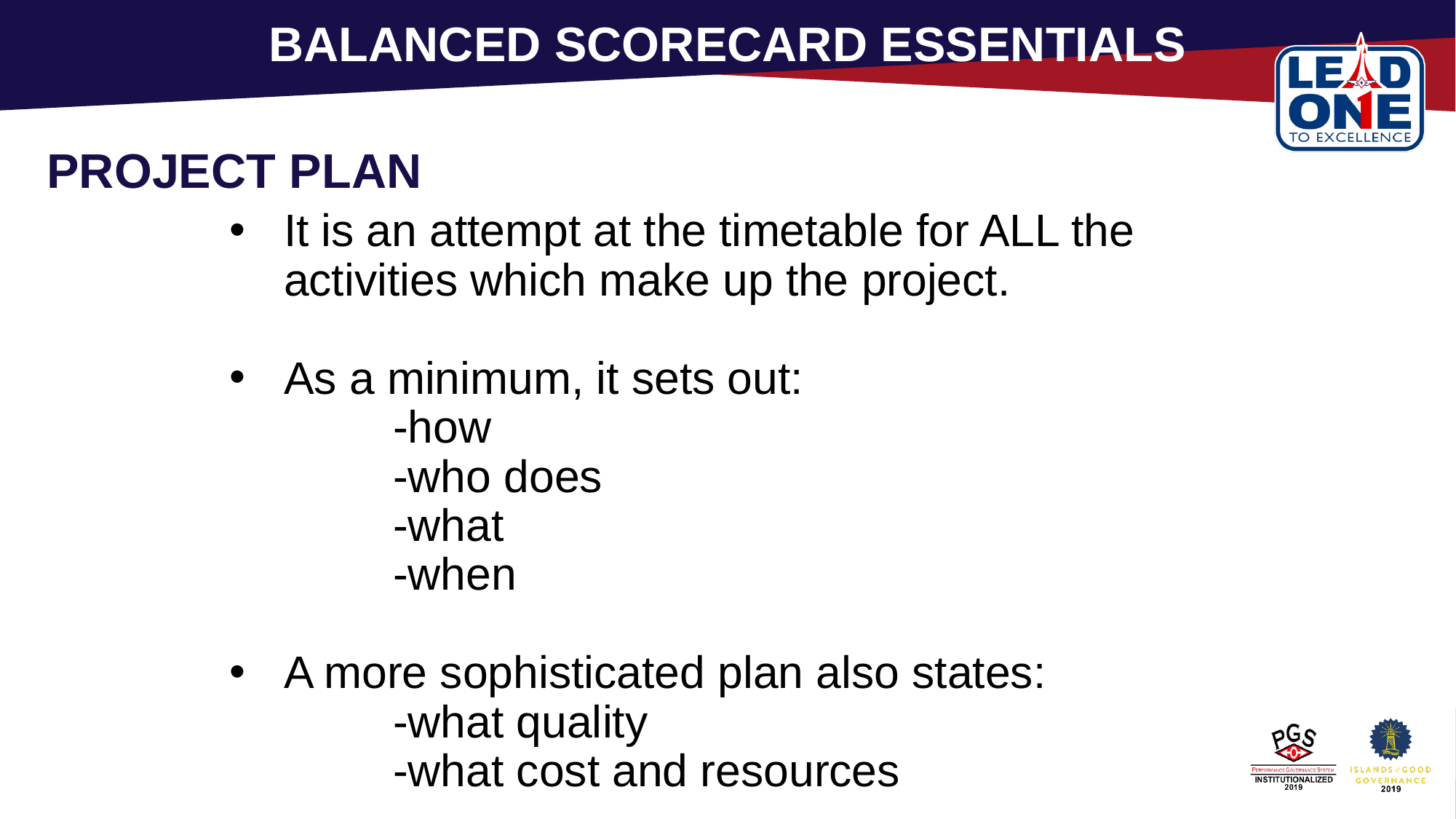

# BALANCED SCORECARD ESSENTIALS
PROJECT PLAN

It is an attempt at the timetable for ALL the activities which make up the project.

As a minimum, it sets out:
	-how
	-who does
	-what
	-when

A more sophisticated plan also states:
	-what quality
	-what cost and resources